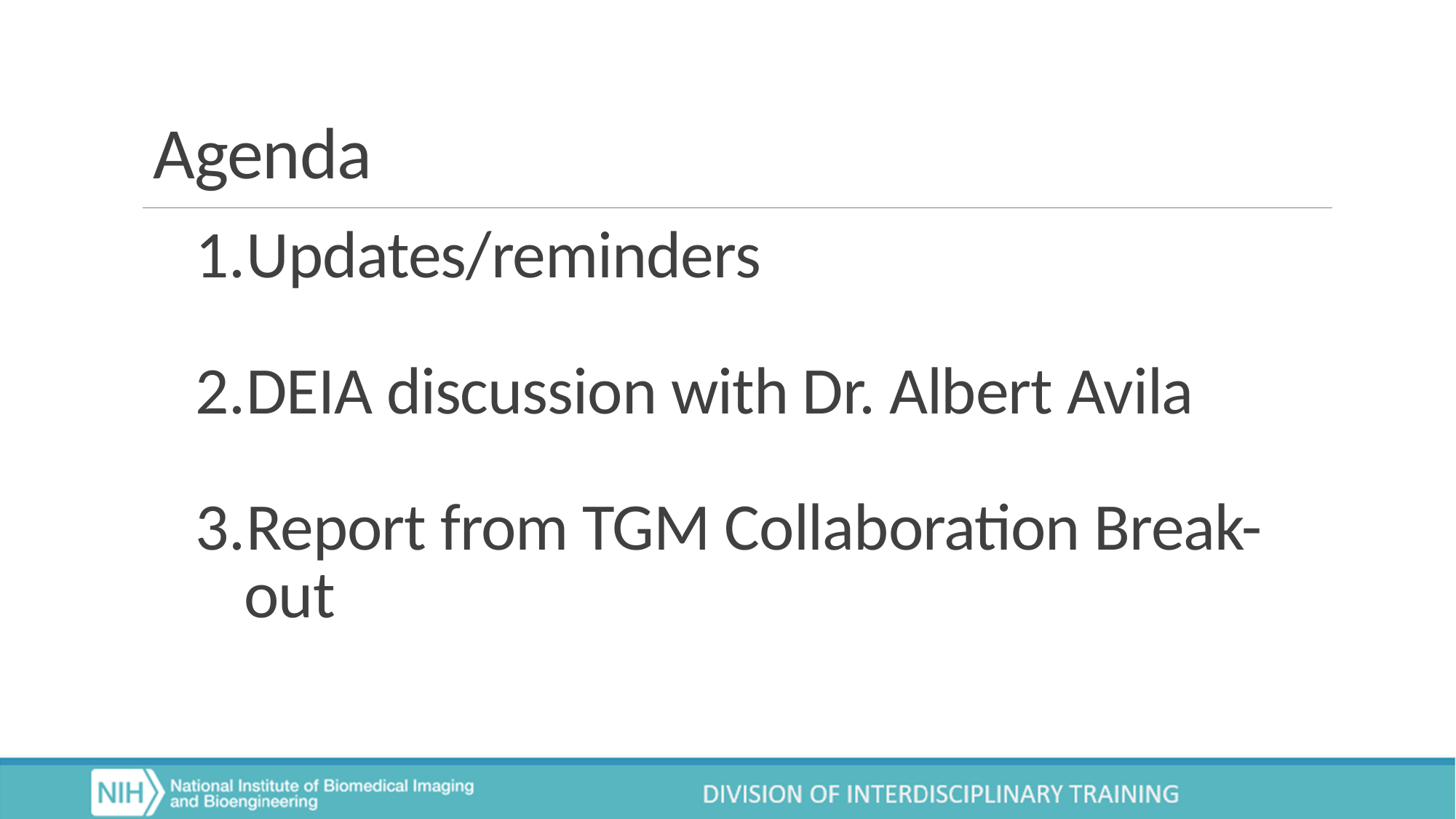

# Agenda
Updates/reminders

DEIA discussion with Dr. Albert Avila

Report from TGM Collaboration Break-out